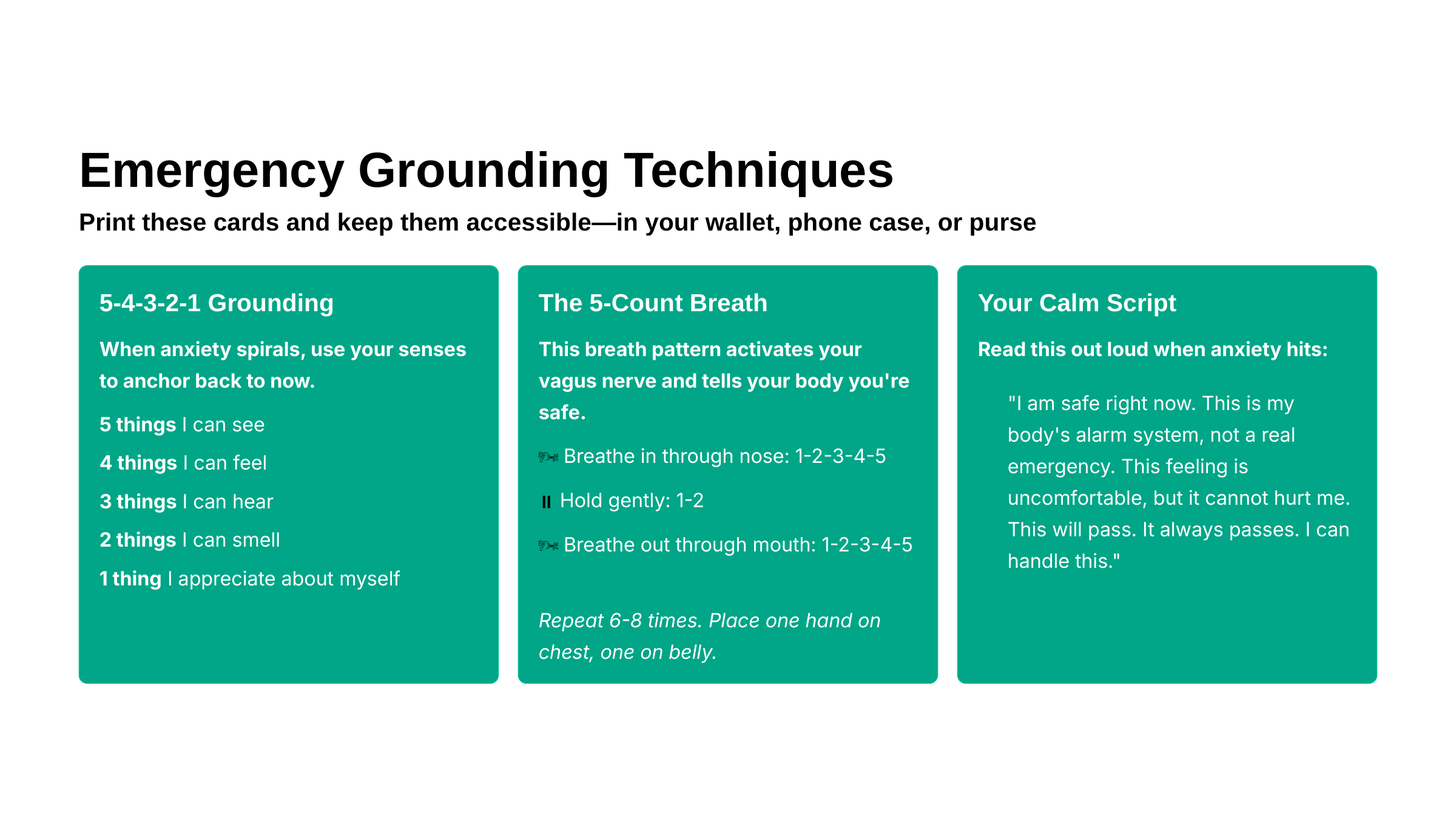

Emergency Grounding Techniques
Print these cards and keep them accessible—in your wallet, phone case, or purse

5-4-3-2-1 Grounding
The 5-Count Breath
Your Calm Script
When anxiety spirals, use your senses to anchor back to now.
This breath pattern activates your vagus nerve and tells your body you're safe.
Read this out loud when anxiety hits:

"I am safe right now. This is my body's alarm system, not a real emergency. This feeling is uncomfortable, but it cannot hurt me. This will pass. It always passes. I can handle this."
5 things I can see
🌬️ Breathe in through nose: 1-2-3-4-5
4 things I can feel
⏸️ Hold gently: 1-2
3 things I can hear
2 things I can smell
🌬️ Breathe out through mouth: 1-2-3-4-5
1 thing I appreciate about myself
Repeat 6-8 times. Place one hand on chest, one on belly.